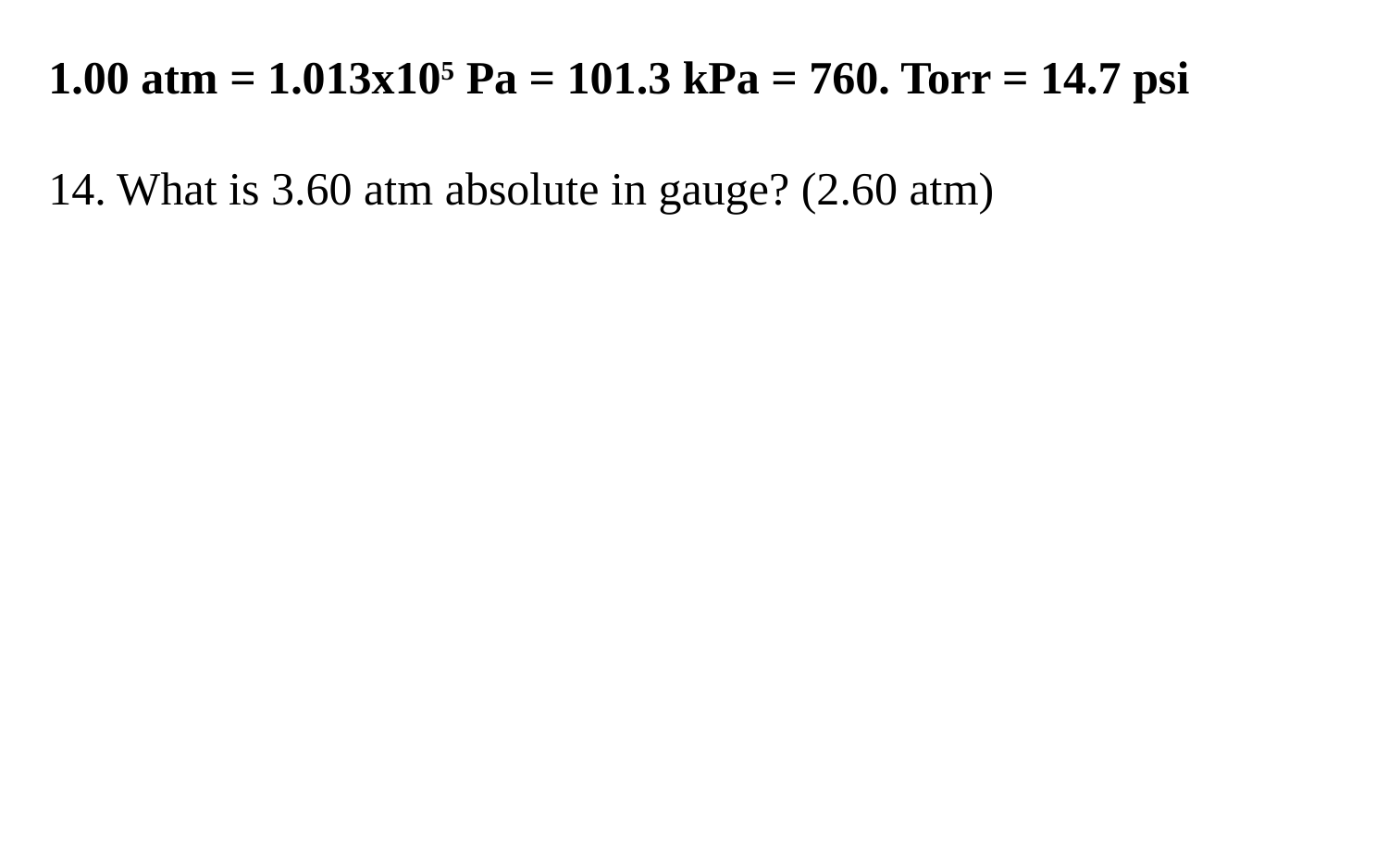

1.00 atm = 1.013x105 Pa = 101.3 kPa = 760. Torr = 14.7 psi

14. What is 3.60 atm absolute in gauge? (2.60 atm)